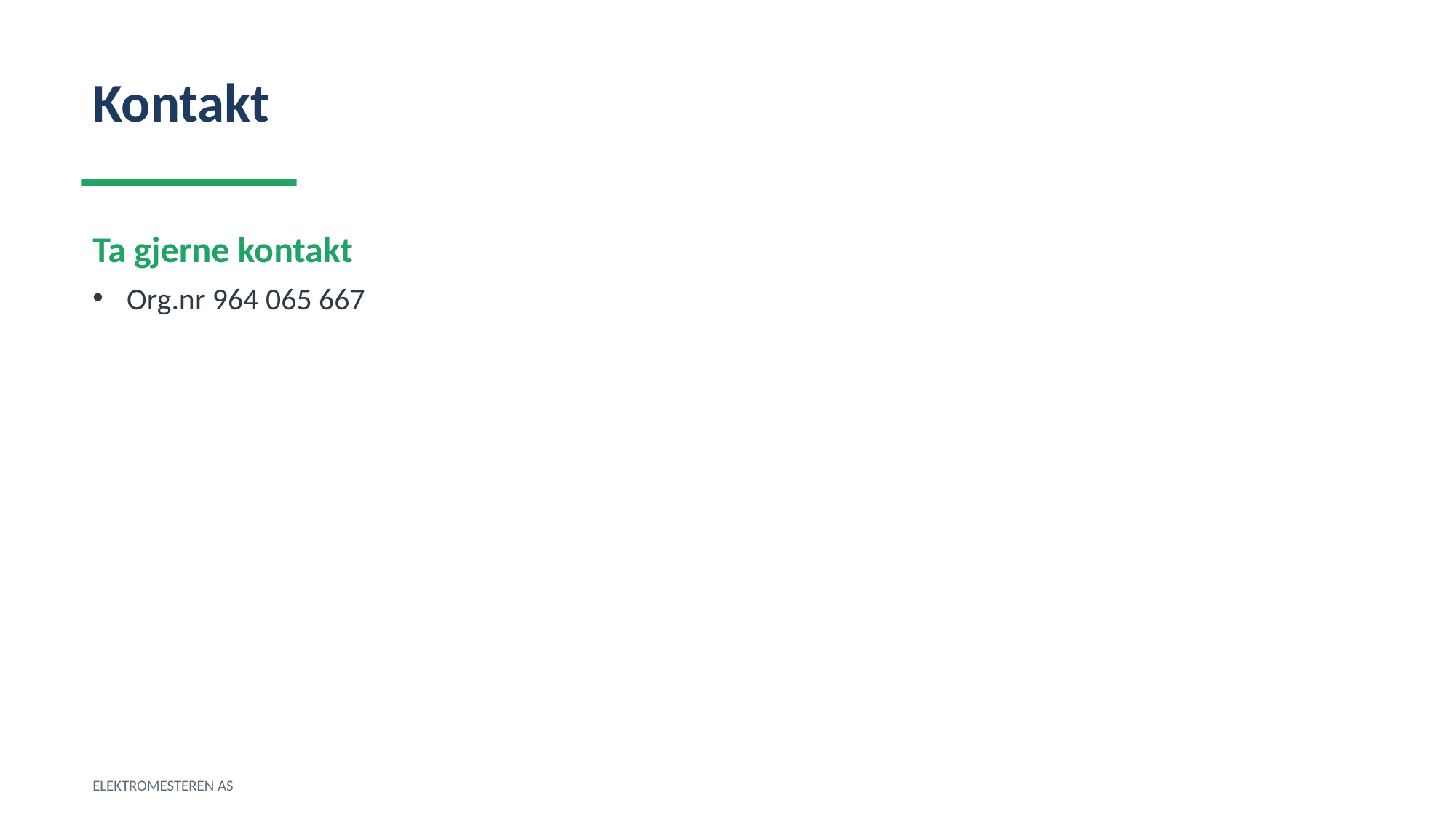

Kontakt

Ta gjerne kontakt
Org.nr 964 065 667
ELEKTROMESTEREN AS